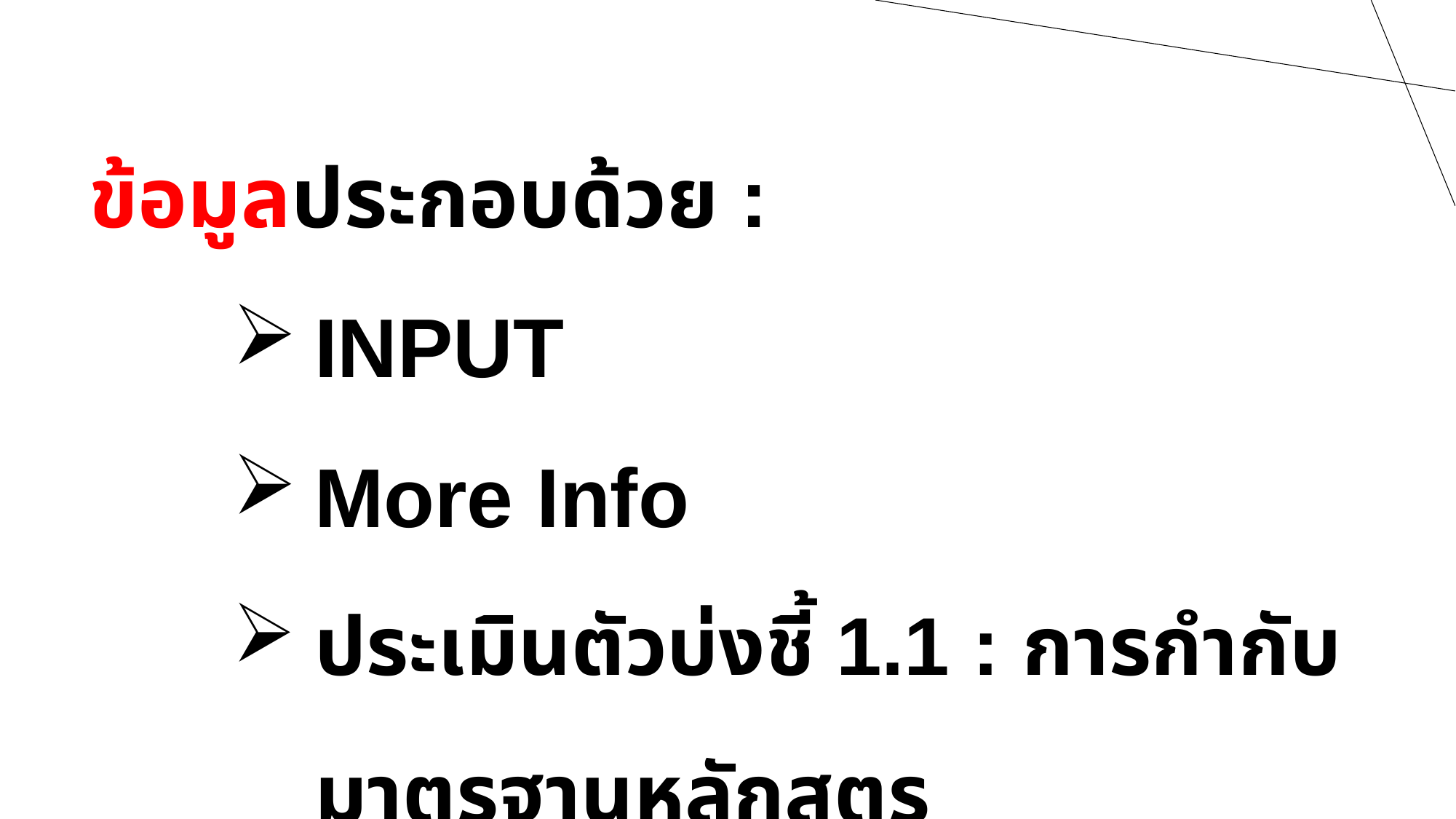

ข้อมูลประกอบด้วย :
INPUT
More Info
ประเมินตัวบ่งชี้ 1.1 : การกำกับมาตรฐานหลักสูตร